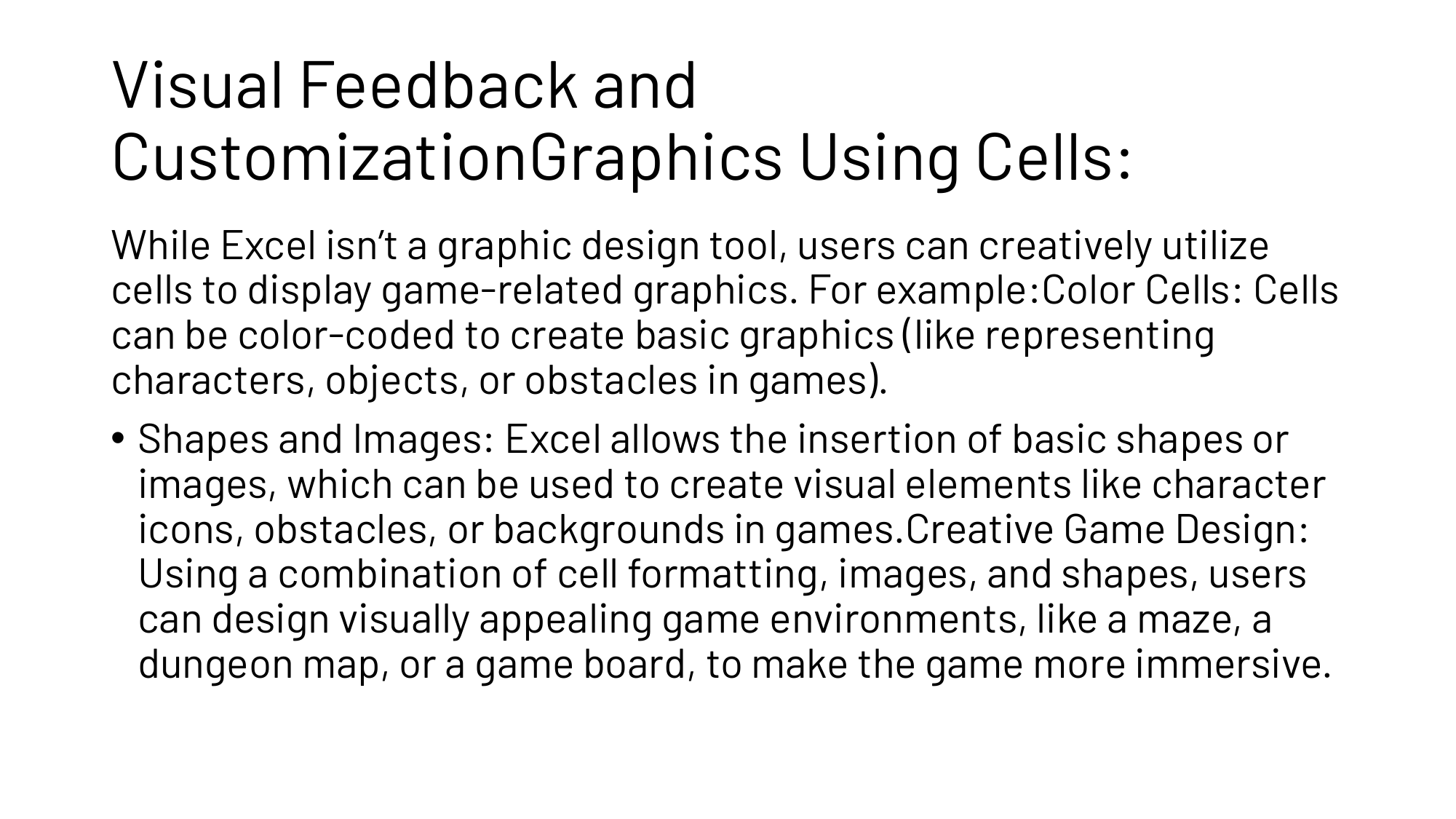

# Visual Feedback and CustomizationGraphics Using Cells:
While Excel isn’t a graphic design tool, users can creatively utilize cells to display game-related graphics. For example:Color Cells: Cells can be color-coded to create basic graphics (like representing characters, objects, or obstacles in games).
Shapes and Images: Excel allows the insertion of basic shapes or images, which can be used to create visual elements like character icons, obstacles, or backgrounds in games.Creative Game Design: Using a combination of cell formatting, images, and shapes, users can design visually appealing game environments, like a maze, a dungeon map, or a game board, to make the game more immersive.